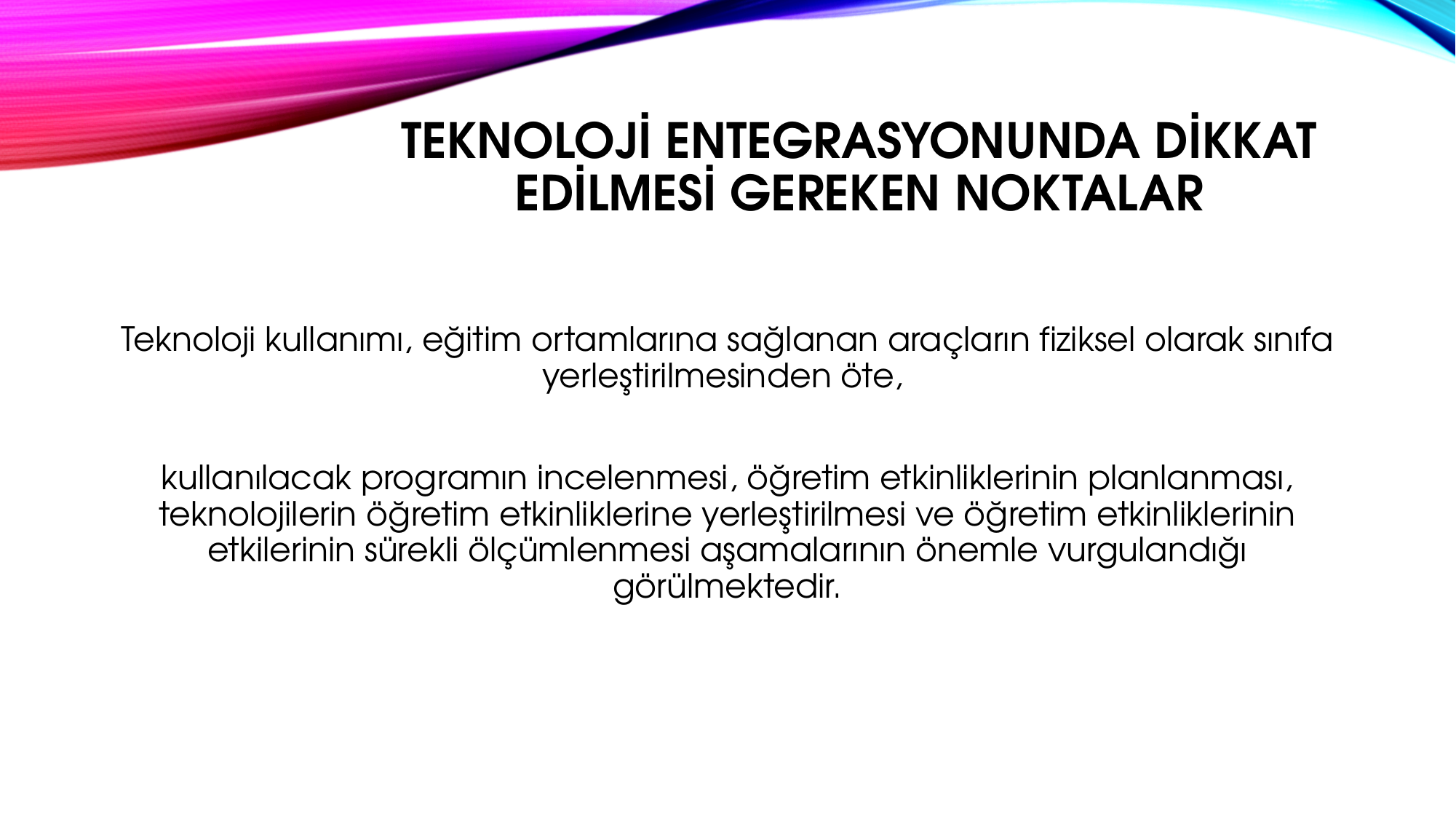

# TEKNOLOJİ ENTEGRASYONUNDA DİKKAT EDİLMESİ GEREKEN NOKTALAR

Teknoloji kullanımı, eğitim ortamlarına sağlanan araçların fiziksel olarak sınıfa yerleştirilmesinden öte,

kullanılacak programın incelenmesi, öğretim etkinliklerinin planlanması, teknolojilerin öğretim etkinliklerine yerleştirilmesi ve öğretim etkinliklerinin etkilerinin sürekli ölçümlenmesi aşamalarının önemle vurgulandığı görülmektedir.